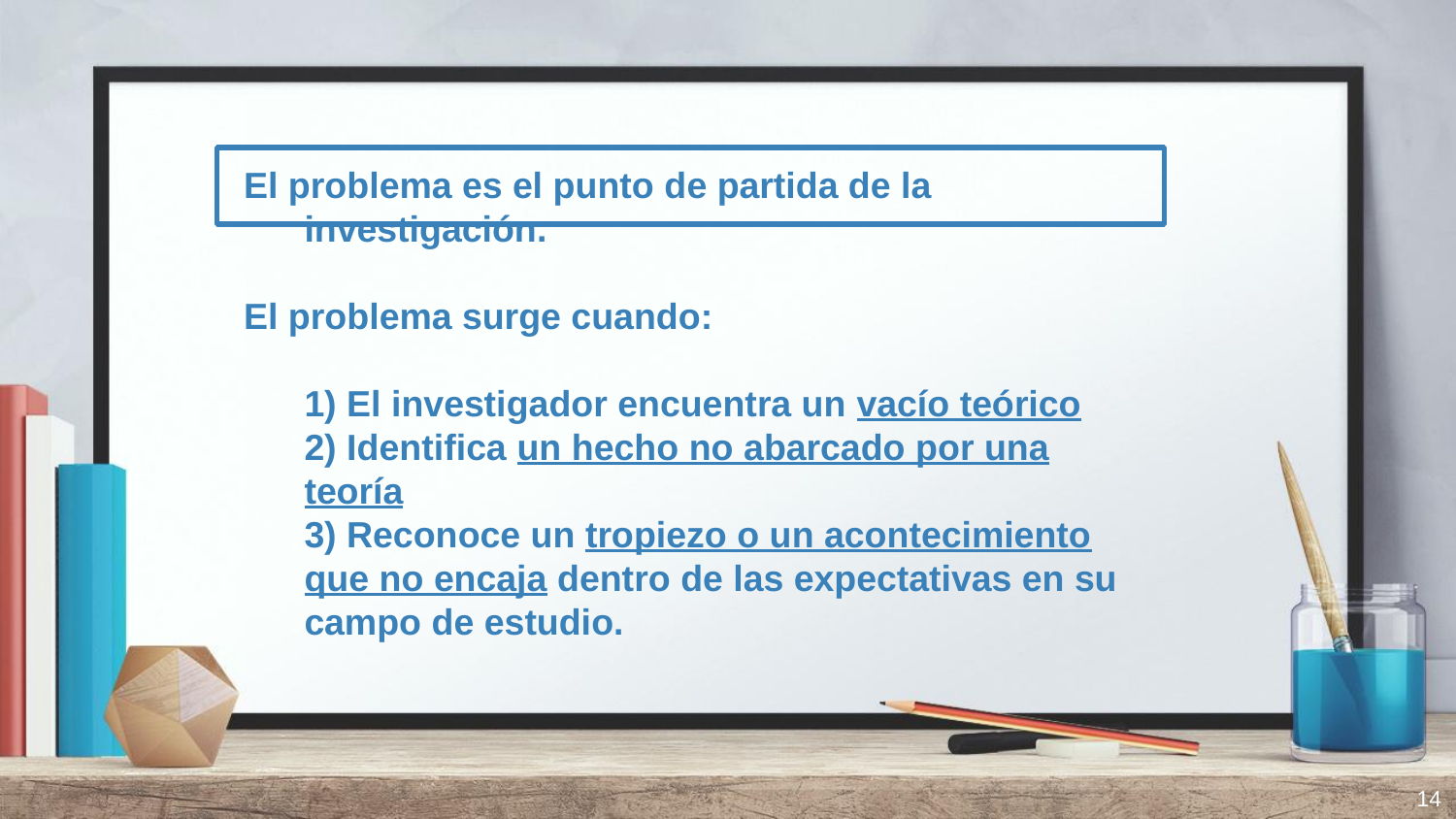

El problema es el punto de partida de la investigación.

El problema surge cuando:
1) El investigador encuentra un vacío teórico
2) Identifica un hecho no abarcado por una teoría
3) Reconoce un tropiezo o un acontecimiento que no encaja dentro de las expectativas en su campo de estudio.
14